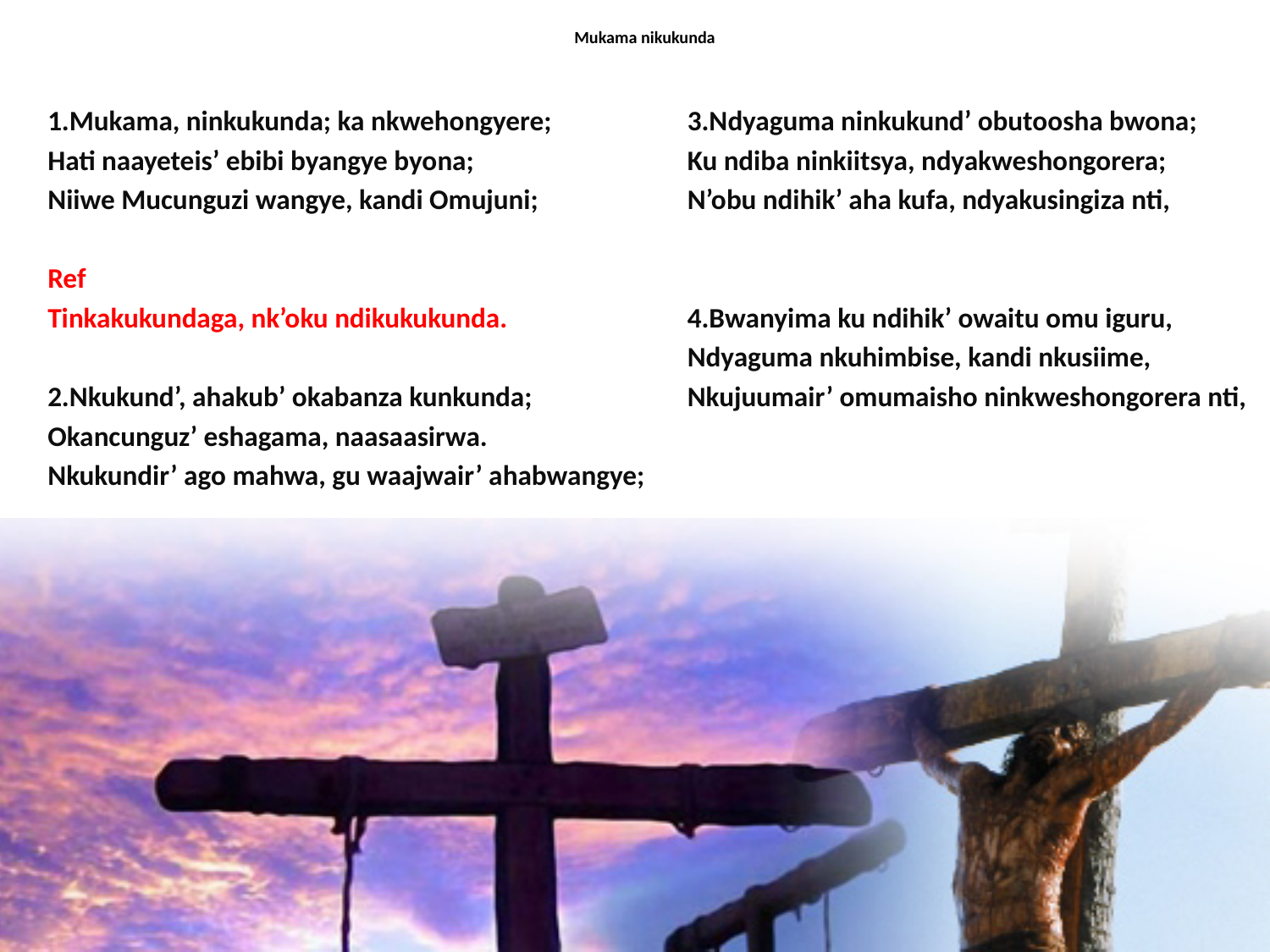

# Mukama nikukunda
1.Mukama, ninkukunda; ka nkwehongyere;
Hati naayeteis’ ebibi byangye byona;
Niiwe Mucunguzi wangye, kandi Omujuni;

Ref
Tinkakukundaga, nk’oku ndikukukunda.

2.Nkukund’, ahakub’ okabanza kunkunda;
Okancunguz’ eshagama, naasaasirwa.
Nkukundir’ ago mahwa, gu waajwair’ ahabwangye;
3.Ndyaguma ninkukund’ obutoosha bwona;
Ku ndiba ninkiitsya, ndyakweshongorera;
N’obu ndihik’ aha kufa, ndyakusingiza nti,

4.Bwanyima ku ndihik’ owaitu omu iguru,
Ndyaguma nkuhimbise, kandi nkusiime,
Nkujuumair’ omumaisho ninkweshongorera nti,